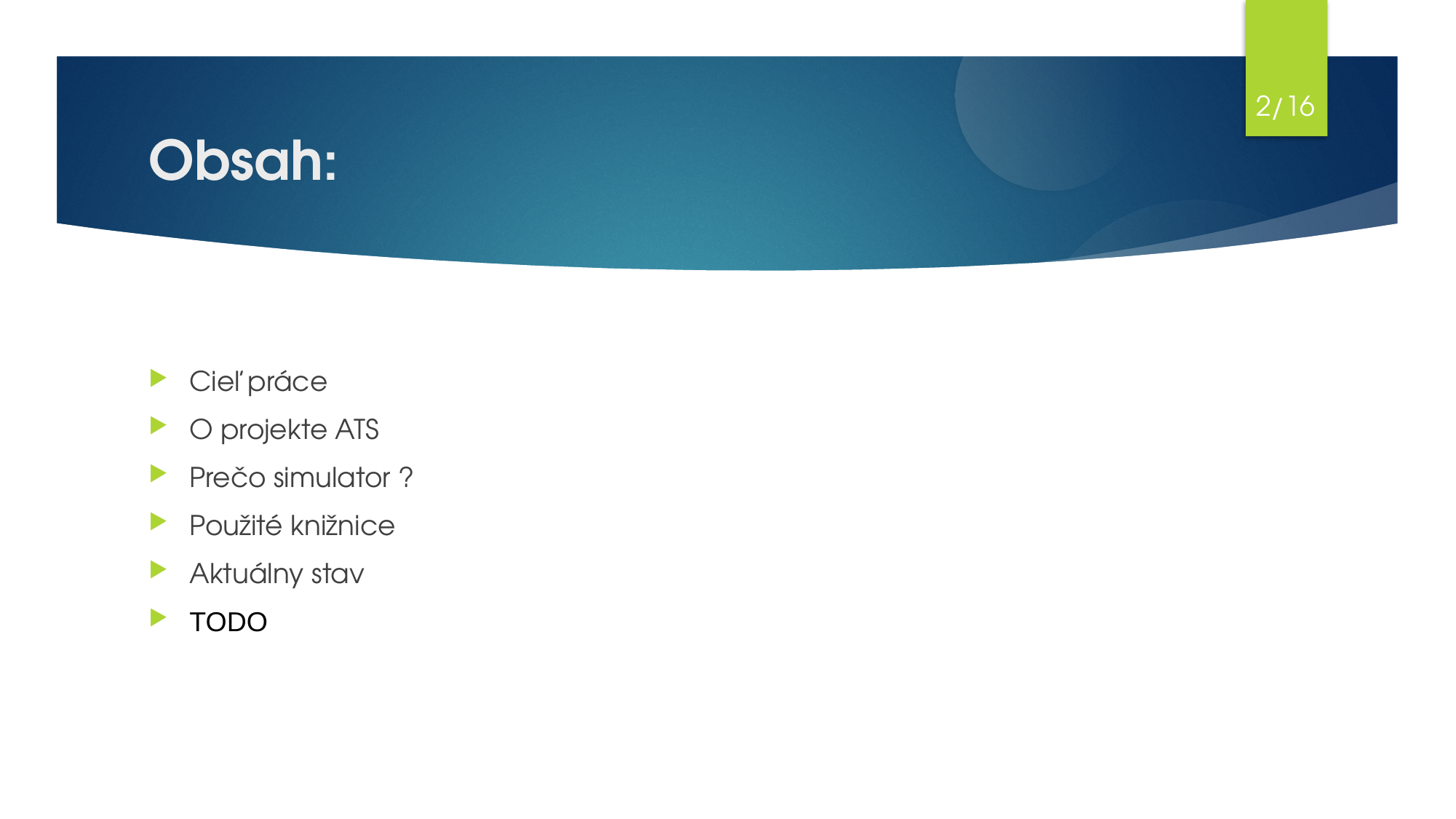

2/16
Obsah:

Cieľ práce
O projekte ATS
Prečo simulator ?
Použité knižnice
Aktuálny stav
TODO